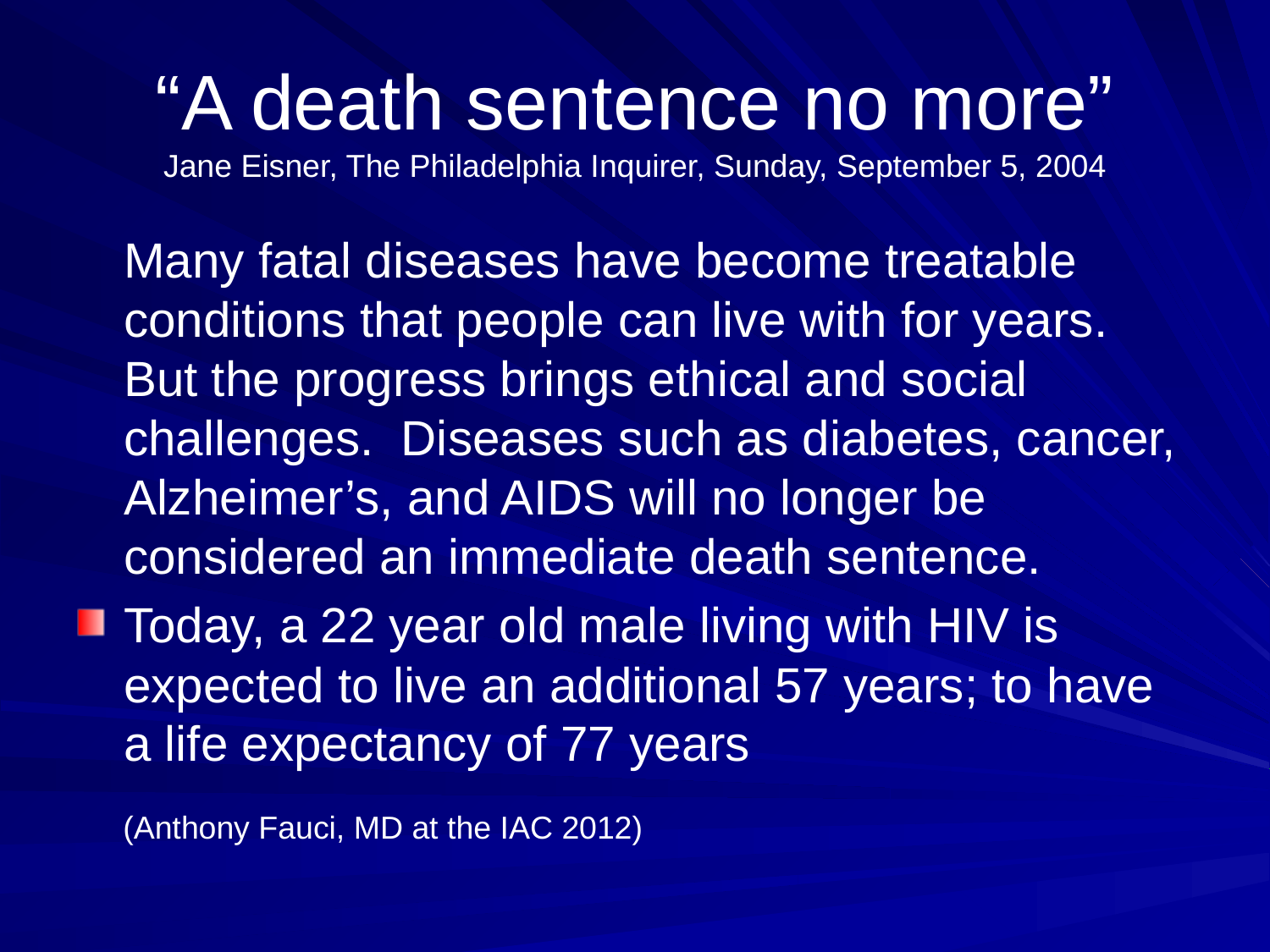

# “A death sentence no more” Jane Eisner, The Philadelphia Inquirer, Sunday, September 5, 2004
	Many fatal diseases have become treatable conditions that people can live with for years.  But the progress brings ethical and social challenges.  Diseases such as diabetes, cancer, Alzheimer’s, and AIDS will no longer be considered an immediate death sentence.
Today, a 22 year old male living with HIV is expected to live an additional 57 years; to have a life expectancy of 77 years
   (Anthony Fauci, MD at the IAC 2012)